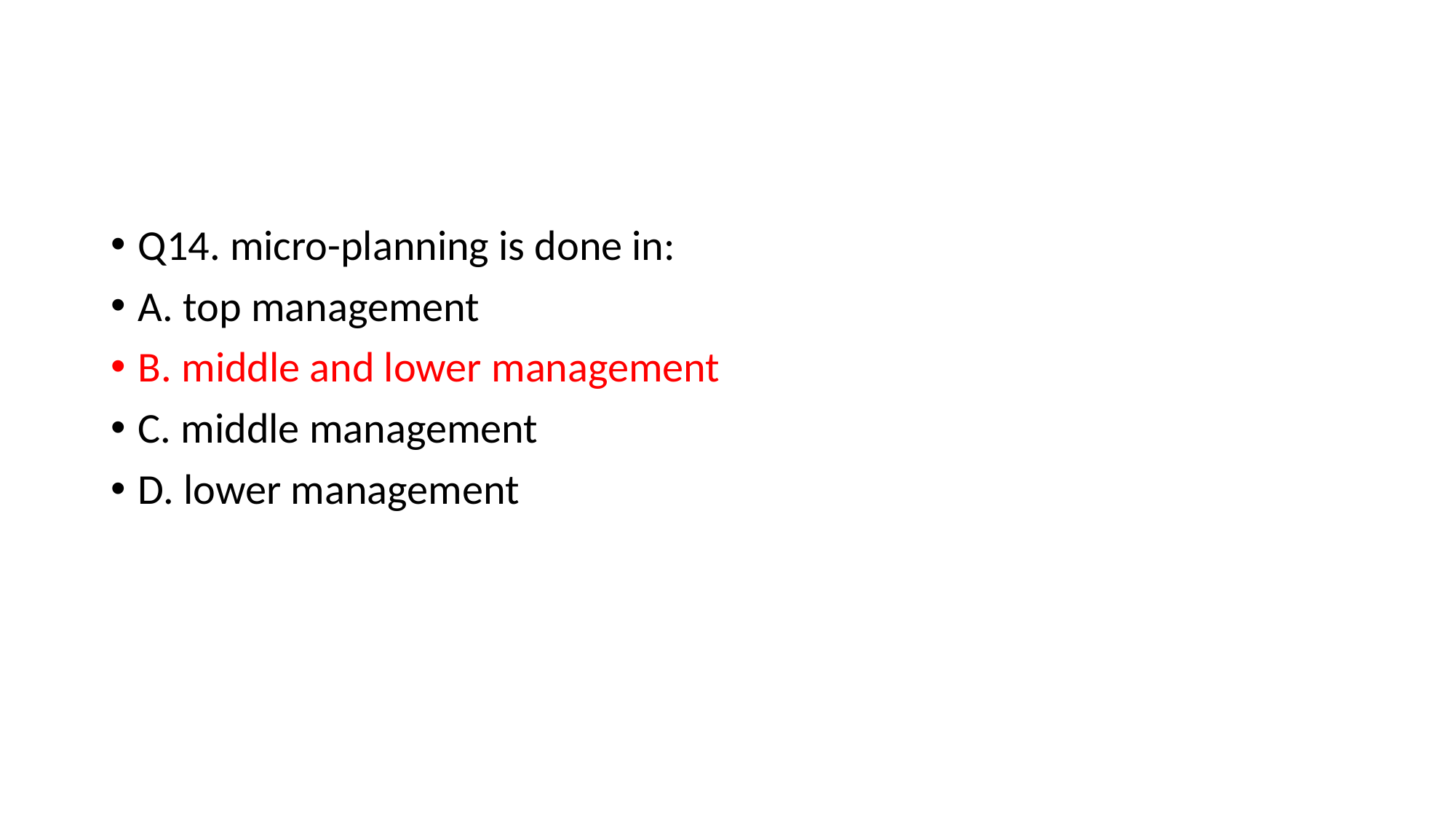

#
Q14. micro-planning is done in:
A. top management
B. middle and lower management
C. middle management
D. lower management